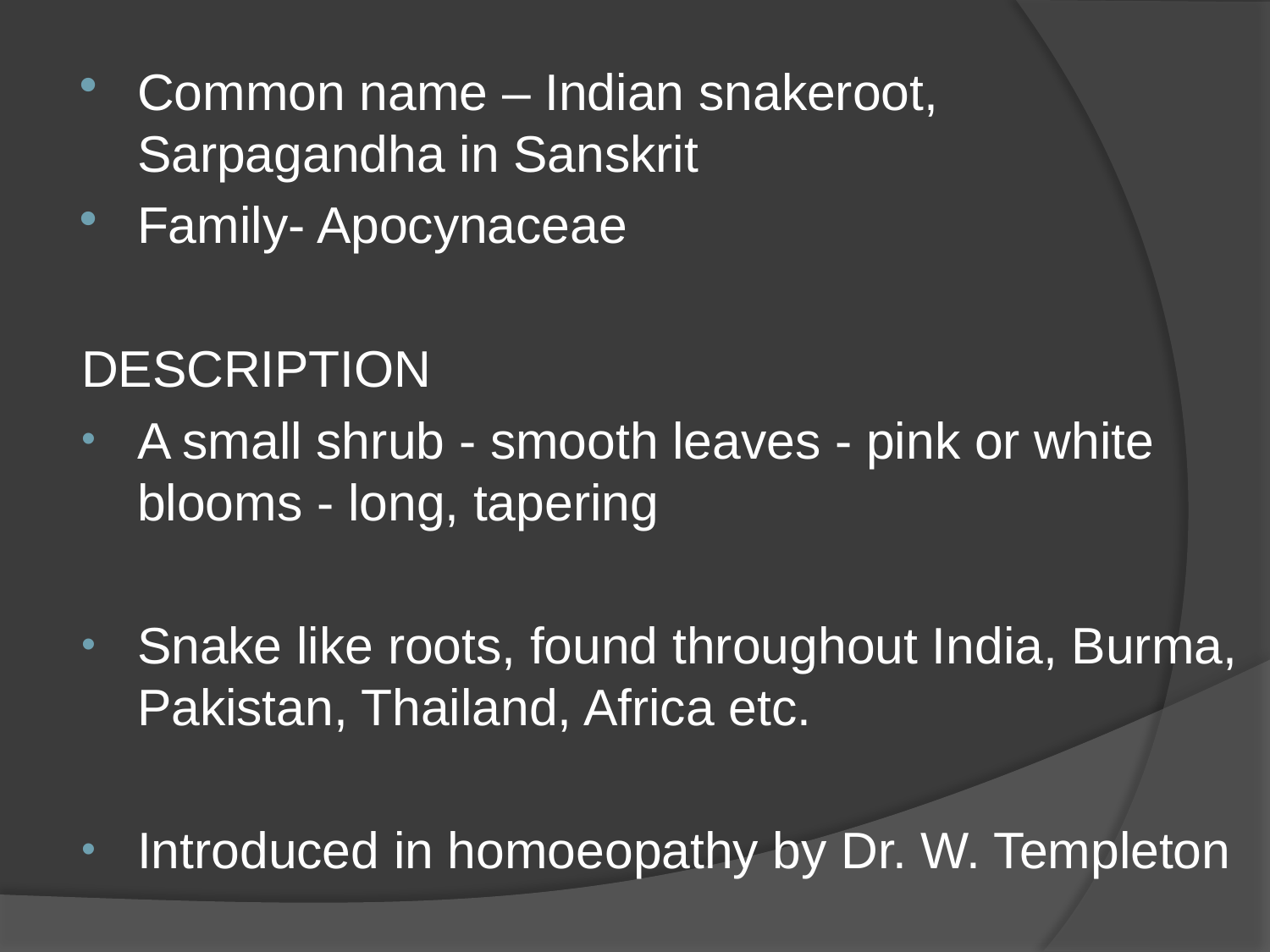

Common name – Indian snakeroot, Sarpagandha in Sanskrit
Family- Apocynaceae

DESCRIPTION
A small shrub - smooth leaves - pink or white blooms - long, tapering

Snake like roots, found throughout India, Burma, Pakistan, Thailand, Africa etc.

Introduced in homoeopathy by Dr. W. Templeton